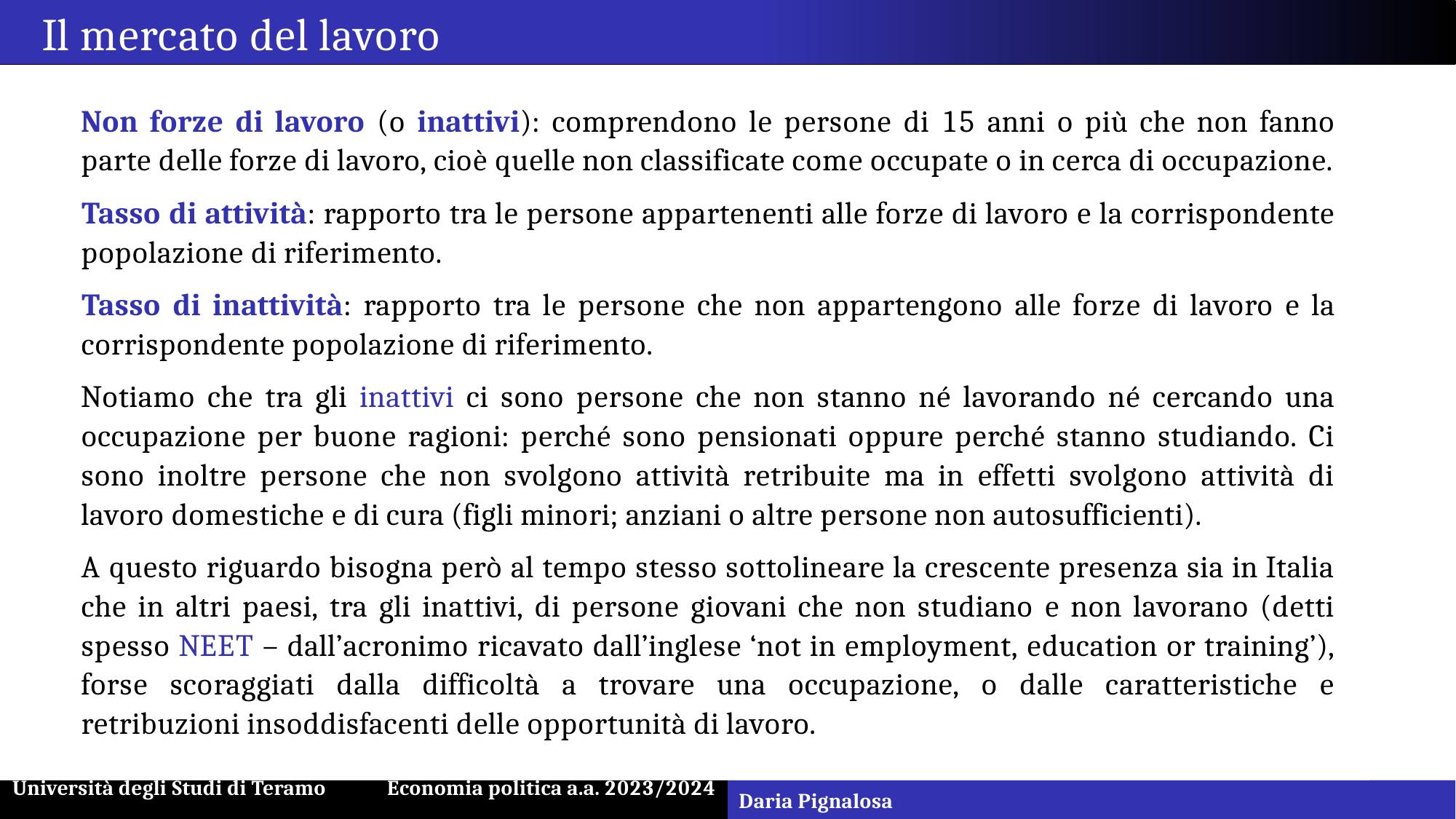

Il mercato del lavoro
Non forze di lavoro (o inattivi): comprendono le persone di 15 anni o più che non fanno parte delle forze di lavoro, cioè quelle non classificate come occupate o in cerca di occupazione.
Tasso di attività: rapporto tra le persone appartenenti alle forze di lavoro e la corrispondente popolazione di riferimento.
Tasso di inattività: rapporto tra le persone che non appartengono alle forze di lavoro e la corrispondente popolazione di riferimento.
Notiamo che tra gli inattivi ci sono persone che non stanno né lavorando né cercando una occupazione per buone ragioni: perché sono pensionati oppure perché stanno studiando. Ci sono inoltre persone che non svolgono attività retribuite ma in effetti svolgono attività di lavoro domestiche e di cura (figli minori; anziani o altre persone non autosufficienti).
A questo riguardo bisogna però al tempo stesso sottolineare la crescente presenza sia in Italia che in altri paesi, tra gli inattivi, di persone giovani che non studiano e non lavorano (detti spesso NEET – dall’acronimo ricavato dall’inglese ‘not in employment, education or training’), forse scoraggiati dalla difficoltà a trovare una occupazione, o dalle caratteristiche e retribuzioni insoddisfacenti delle opportunità di lavoro.
Università degli Studi di Teramo             Economia politica a.a. 2023/2024
Daria Pignalosa
30